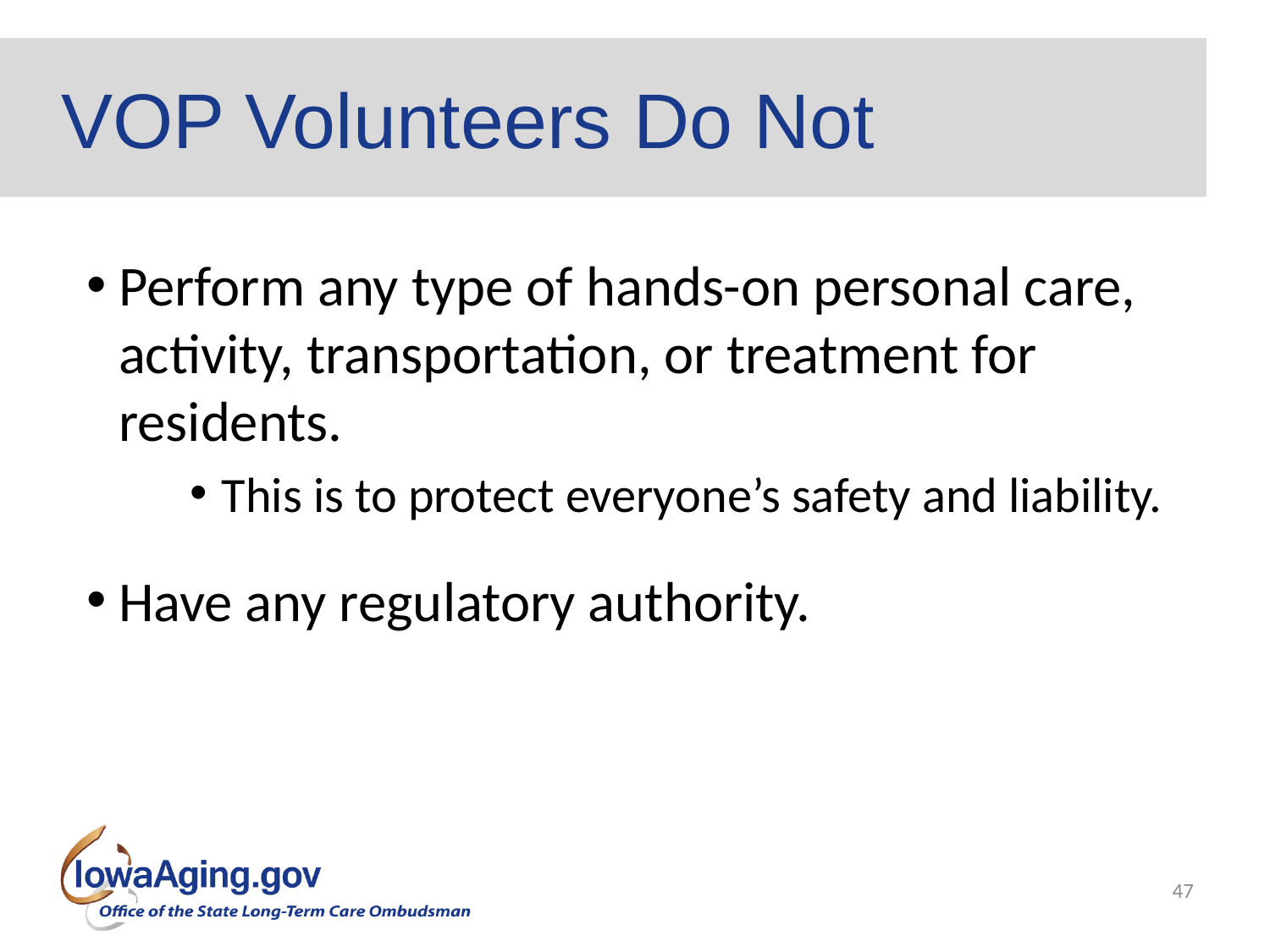

# VOP Volunteers Do Not
Perform any type of hands-on personal care, activity, transportation, or treatment for residents.
This is to protect everyone’s safety and liability.
Have any regulatory authority.

47